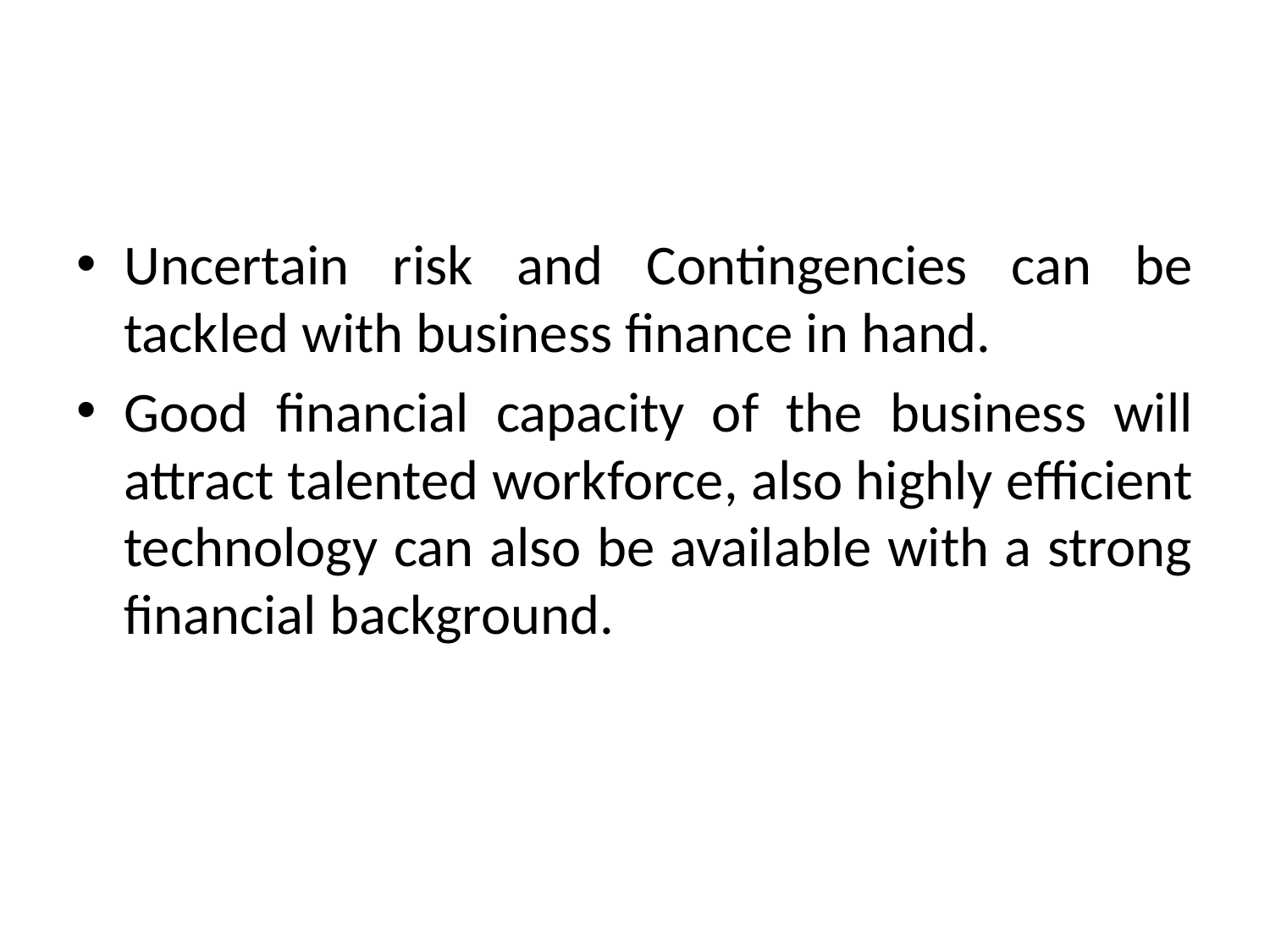

#
Uncertain risk and Contingencies can be tackled with business finance in hand.
Good financial capacity of the business will attract talented workforce, also highly efficient technology can also be available with a strong financial background.